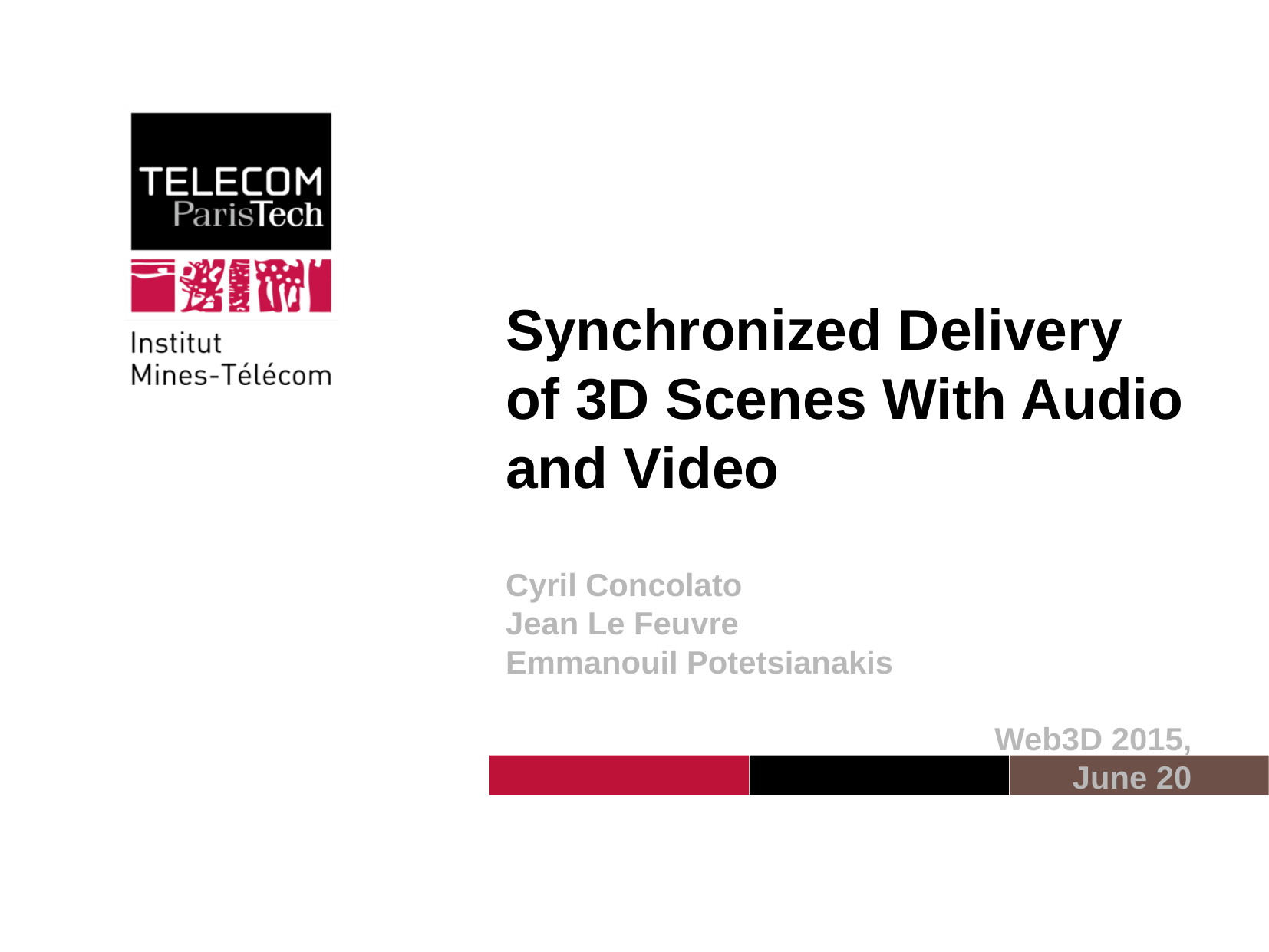

Synchronized Delivery of 3D Scenes With Audio and Video
Cyril Concolato
Jean Le Feuvre
Emmanouil Potetsianakis

Web3D 2015,
June 20